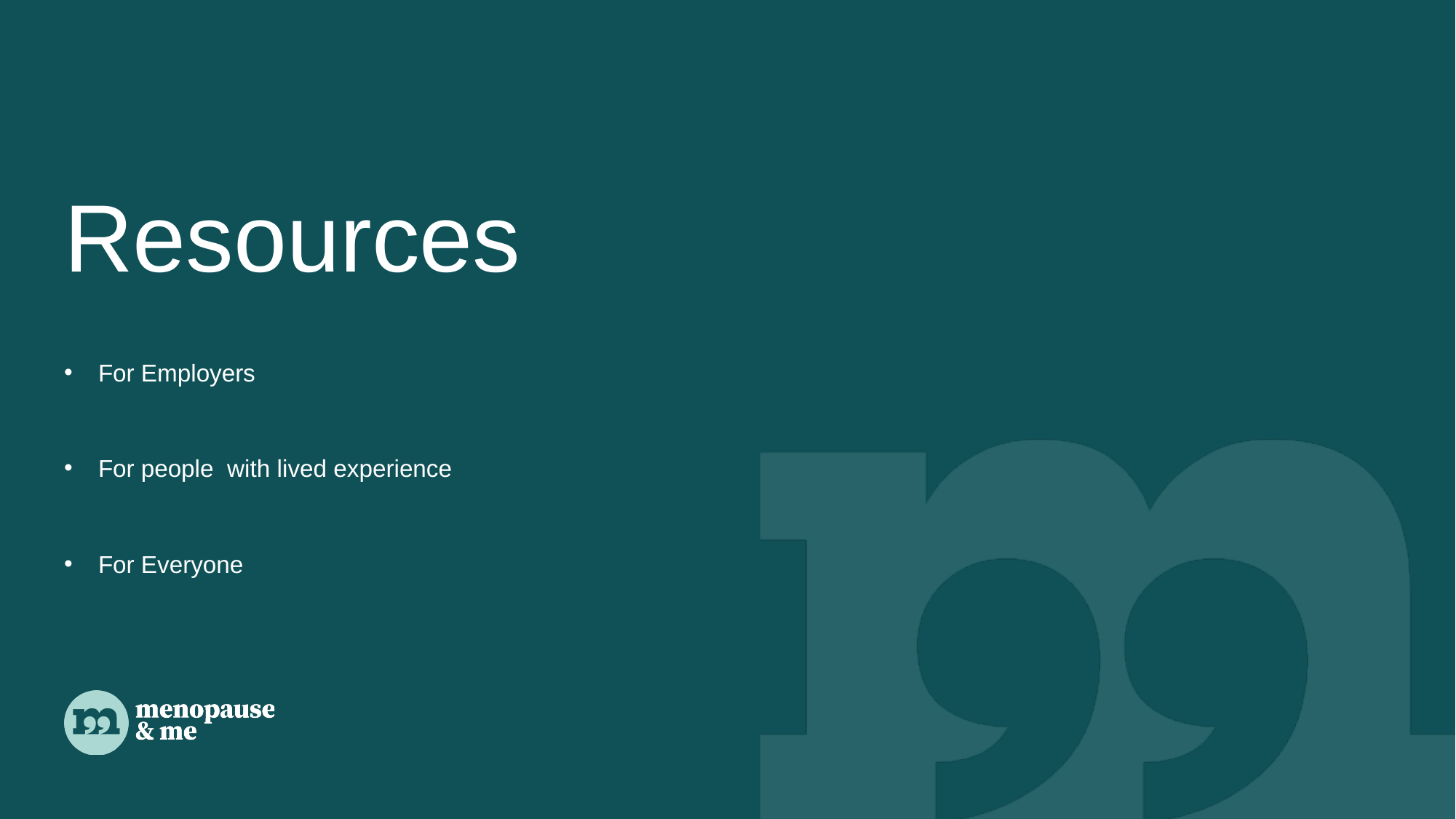

Resources
For Employers
For people  with lived experience
For Everyone